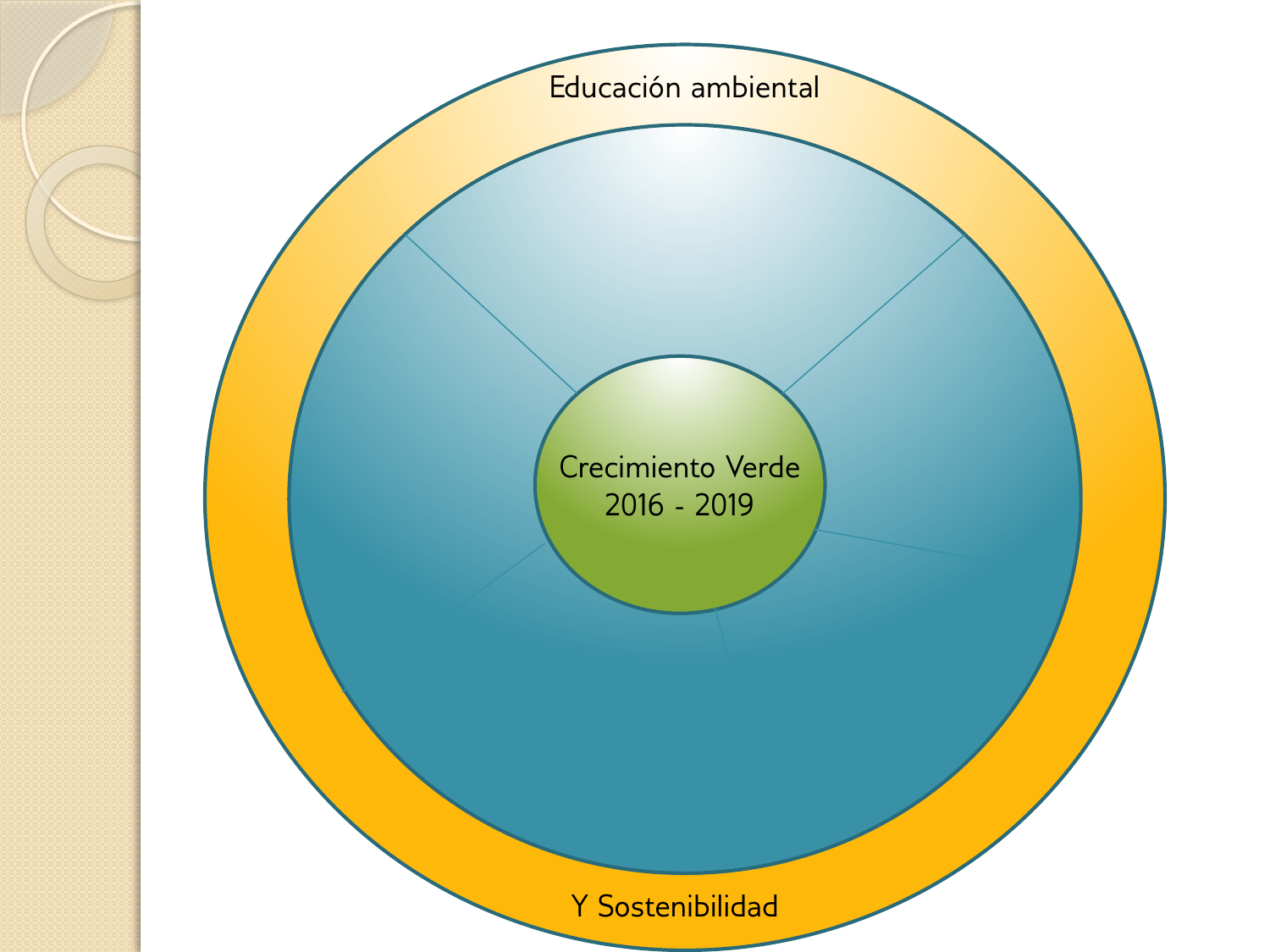

Educación ambiental

Crecimiento Verde 2016 - 2019
Y Sostenibilidad